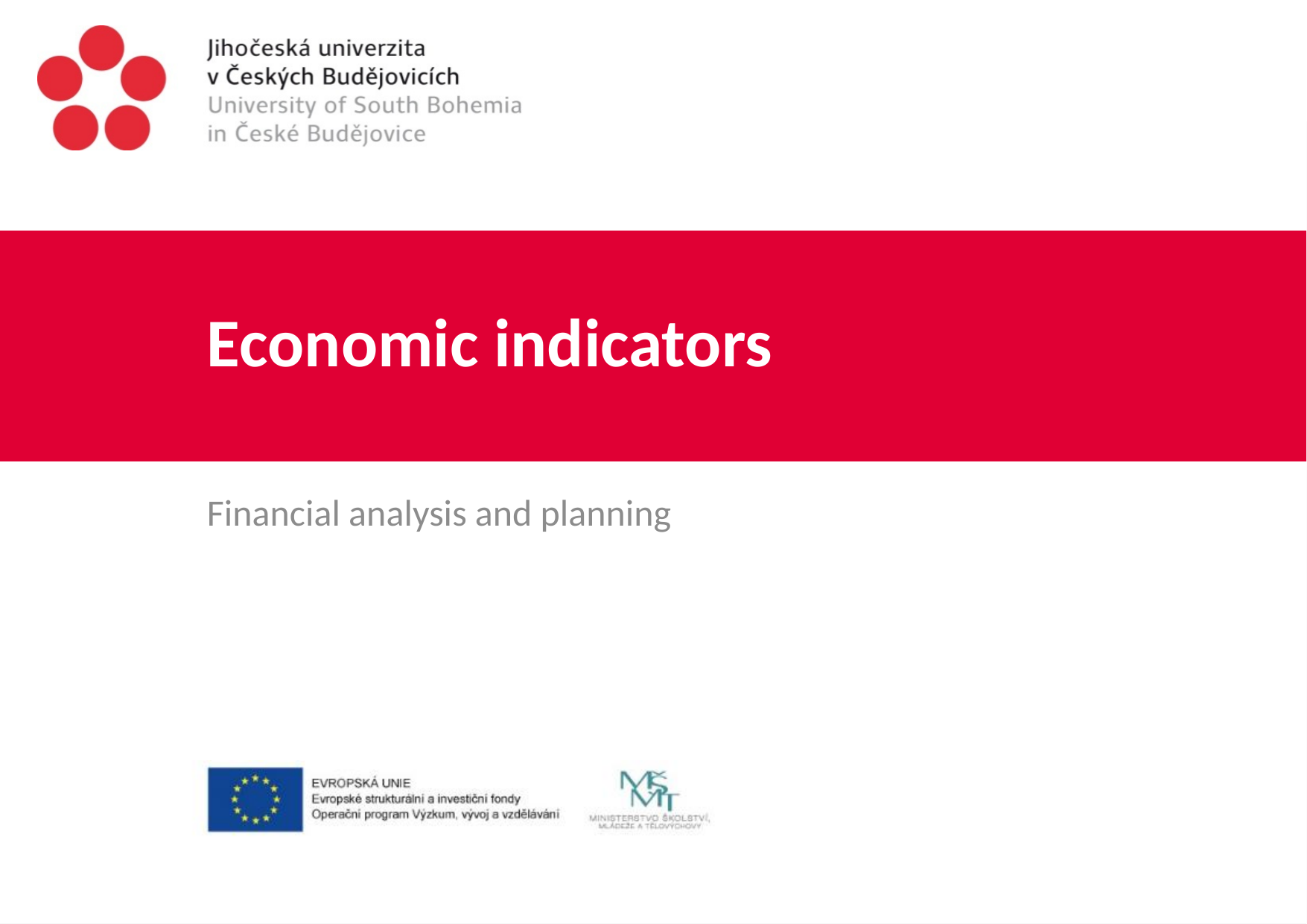

# Economic indicators
Financial analysis and planning